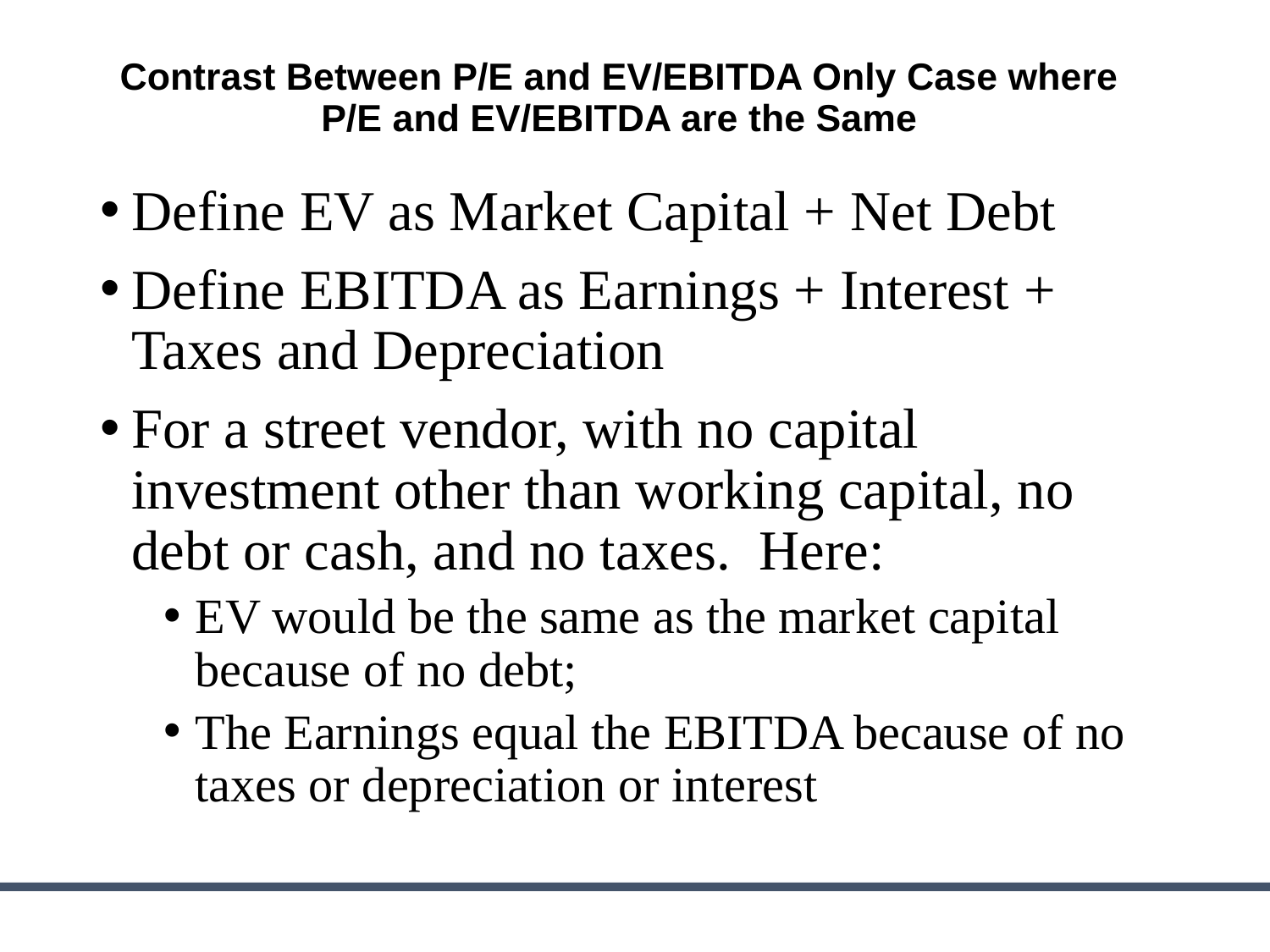

# Contrast Between P/E and EV/EBITDA Only Case where P/E and EV/EBITDA are the Same
Define EV as Market Capital + Net Debt
Define EBITDA as Earnings + Interest + Taxes and Depreciation
For a street vendor, with no capital investment other than working capital, no debt or cash, and no taxes.  Here:
EV would be the same as the market capital because of no debt;
The Earnings equal the EBITDA because of no taxes or depreciation or interest